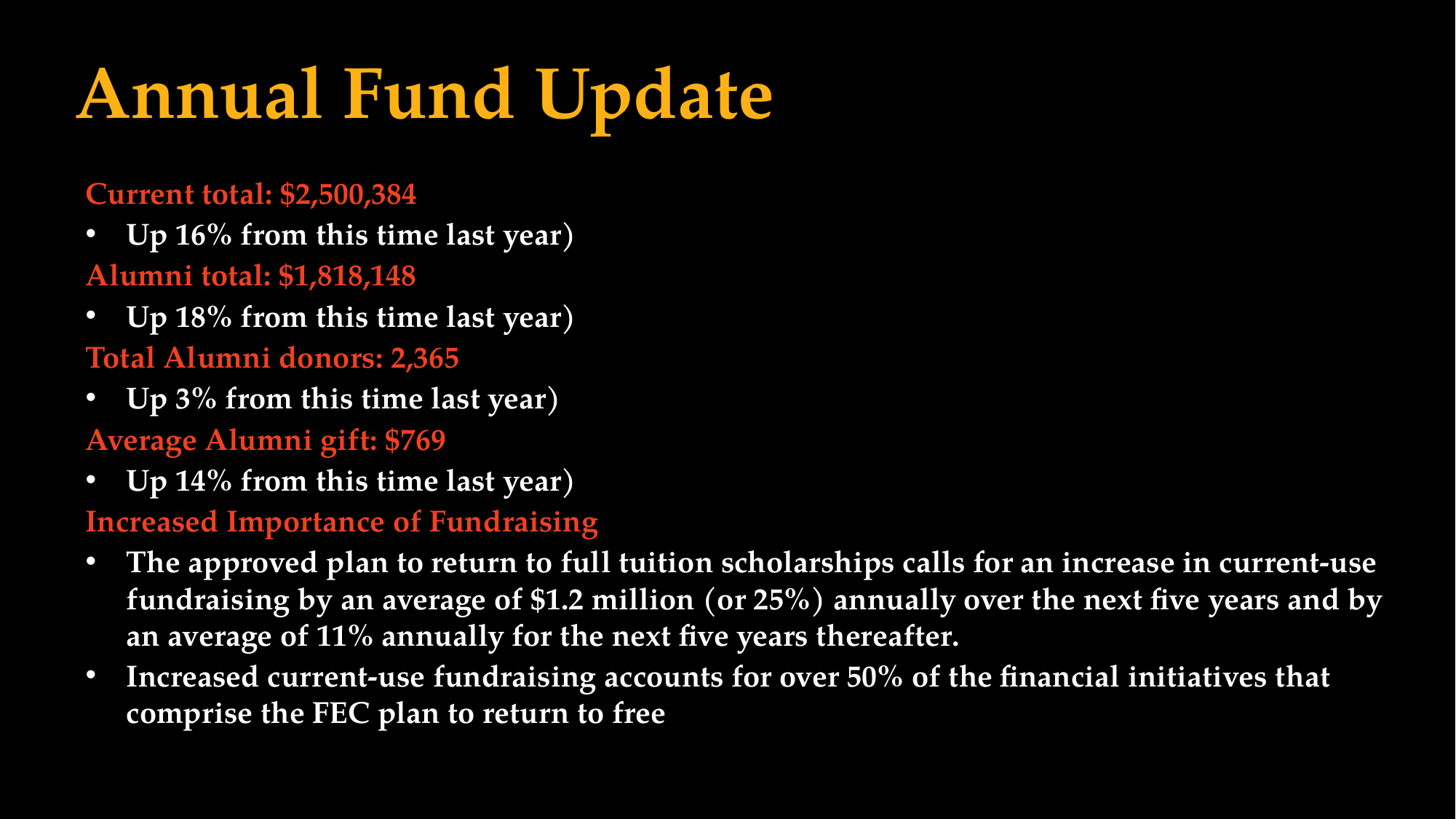

Annual Fund Update
Current total: $2,500,384
Up 16% from this time last year)
Alumni total: $1,818,148
Up 18% from this time last year)
Total Alumni donors: 2,365
Up 3% from this time last year)
Average Alumni gift: $769
Up 14% from this time last year)
Increased Importance of Fundraising
The approved plan to return to full tuition scholarships calls for an increase in current-use fundraising by an average of $1.2 million (or 25%) annually over the next five years and by an average of 11% annually for the next five years thereafter.
Increased current-use fundraising accounts for over 50% of the financial initiatives that comprise the FEC plan to return to free